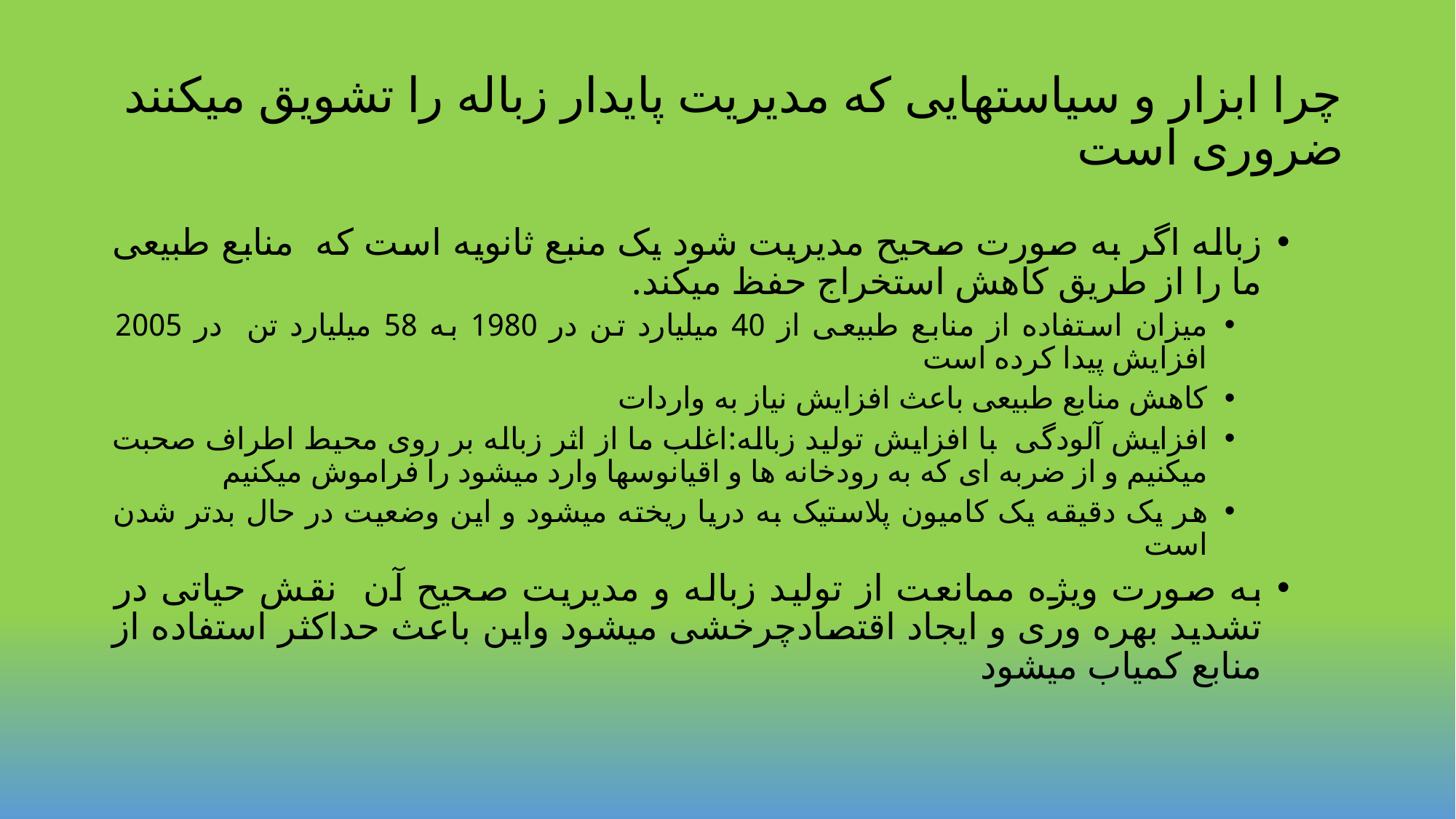

# چرا ابزار و سیاستهایی که مدیریت پایدار زباله را تشویق میکنند ضروری است
زباله اگر به صورت صحیح مدیریت شود یک منبع ثانویه است که  منابع طبیعی ما را از طریق کاهش استخراج حفظ میکند.
میزان استفاده از منابع طبیعی از 40 میلیارد تن در 1980 به 58 میلیارد تن  در 2005 افزایش پیدا کرده است
کاهش منابع طبیعی باعث افزایش نیاز به واردات
افزایش آلودگی  با افزایش تولید زباله:اغلب ما از اثر زباله بر روی محیط اطراف صحبت میکنیم و از ضربه ای که به رودخانه ها و اقیانوسها وارد میشود را فراموش میکنیم
هر یک دقیقه یک کامیون پلاستیک به دریا ریخته میشود و این وضعیت در حال بدتر شدن است
به صورت ویژه ممانعت از تولید زباله و مدیریت صحیح آن  نقش حیاتی در تشدید بهره وری و ایجاد اقتصادچرخشی میشود واین باعث حداکثر استفاده از منابع کمیاب میشود